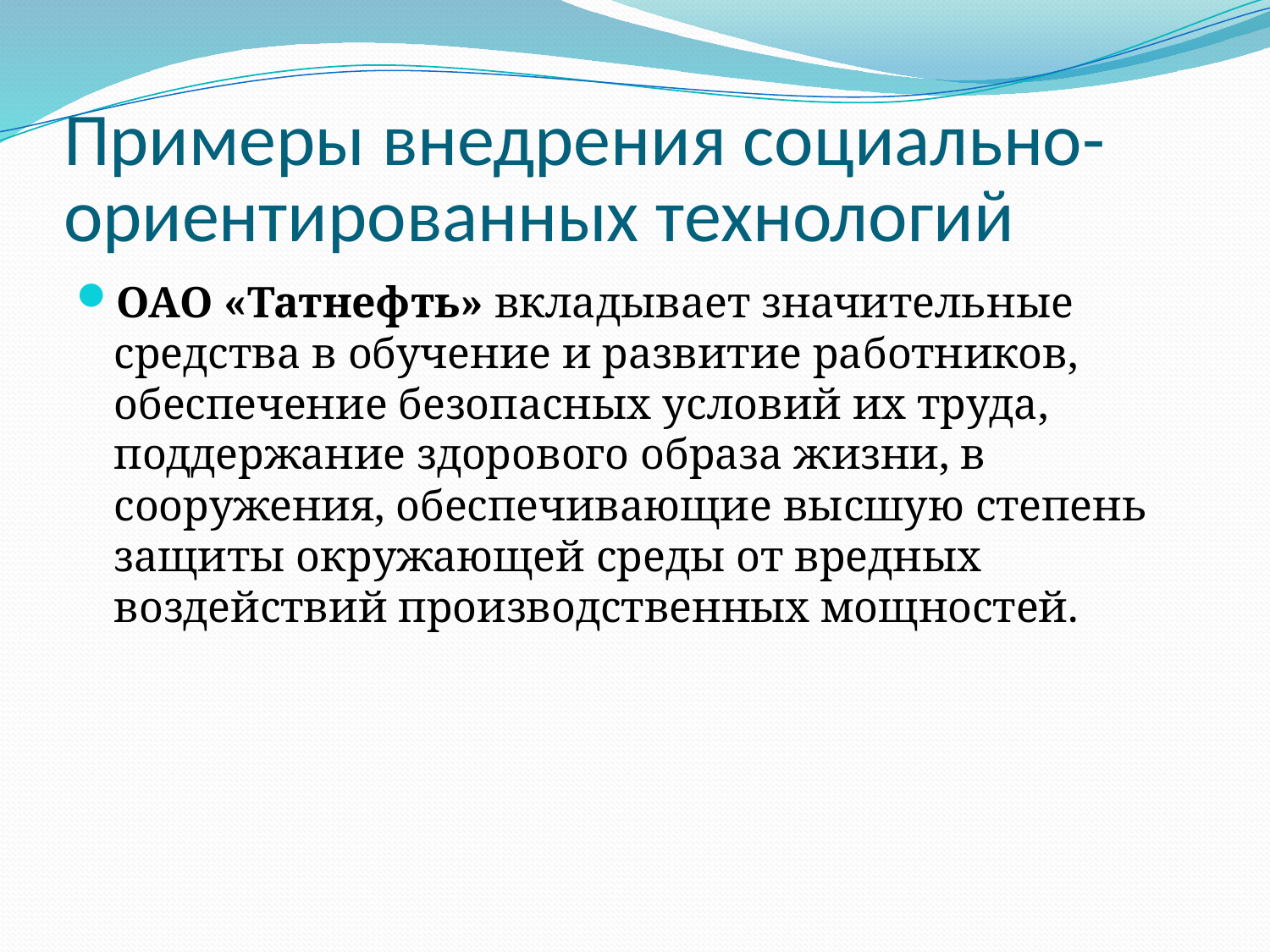

# Примеры внедрения социально-ориентированных технологий
ОАО «Татнефть» вкладывает значительные средства в обучение и развитие работников, обеспечение безопасных условий их труда, поддержание здорового образа жизни, в сооружения, обеспечивающие высшую степень защиты окружающей среды от вредных воздействий производственных мощностей.